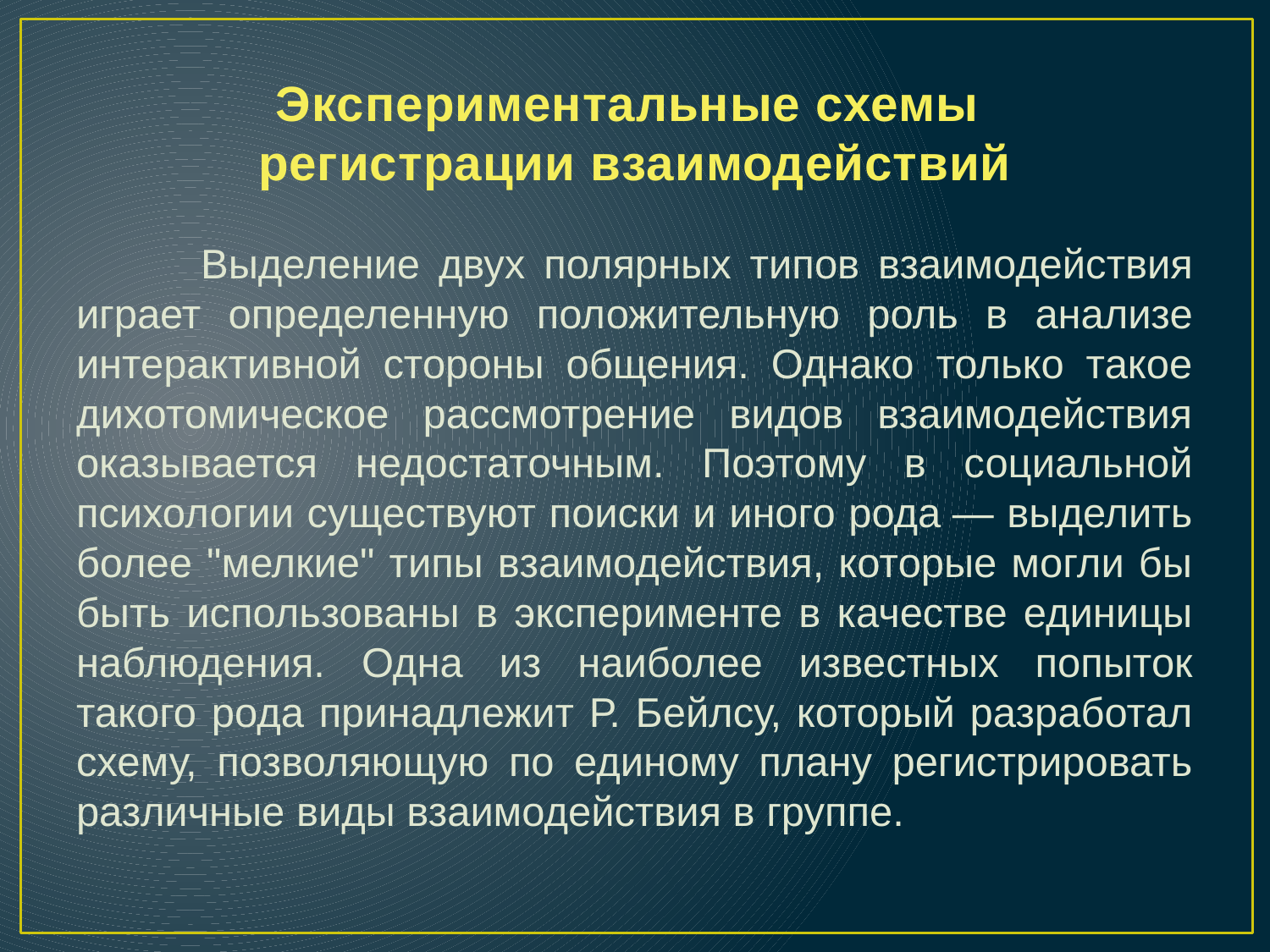

# Экспериментальные схемы регистрации взаимодействий
	Выделение двух полярных типов взаимодействия играет определенную положительную роль в анализе интерактивной стороны общения. Однако только такое дихотомическое рассмотрение видов взаимодействия оказывается недостаточным. Поэтому в социальной психологии существуют поиски и иного рода — выделить более "мелкие" типы взаимодействия, которые могли бы быть использованы в эксперименте в качестве единицы наблюдения. Одна из наиболее известных попыток такого рода принадлежит Р. Бейлсу, который разработал схему, позволяющую по единому плану регистрировать различные виды взаимодействия в группе.